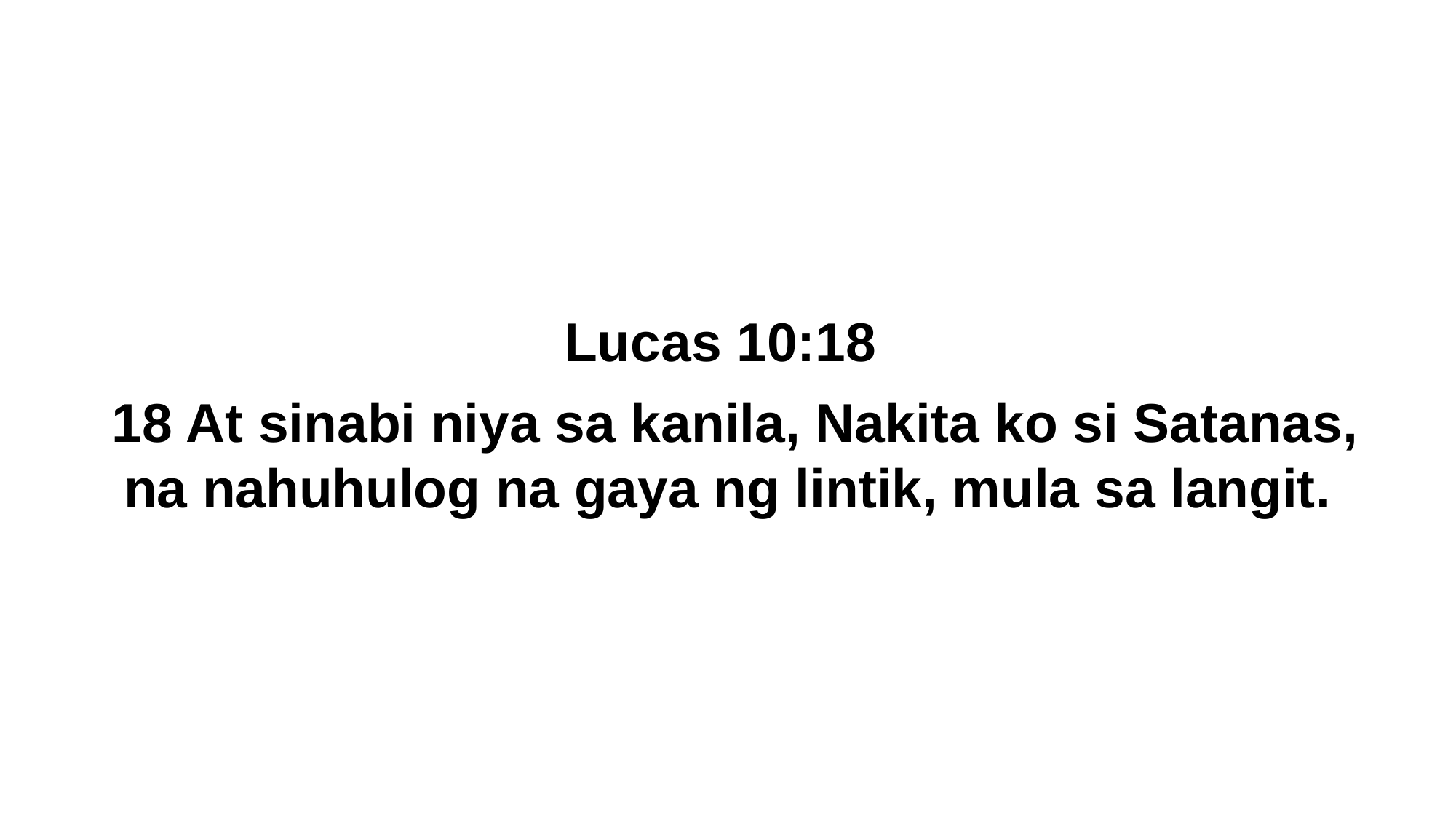

Lucas 10:18
 18 At sinabi niya sa kanila, Nakita ko si Satanas, na nahuhulog na gaya ng lintik, mula sa langit.